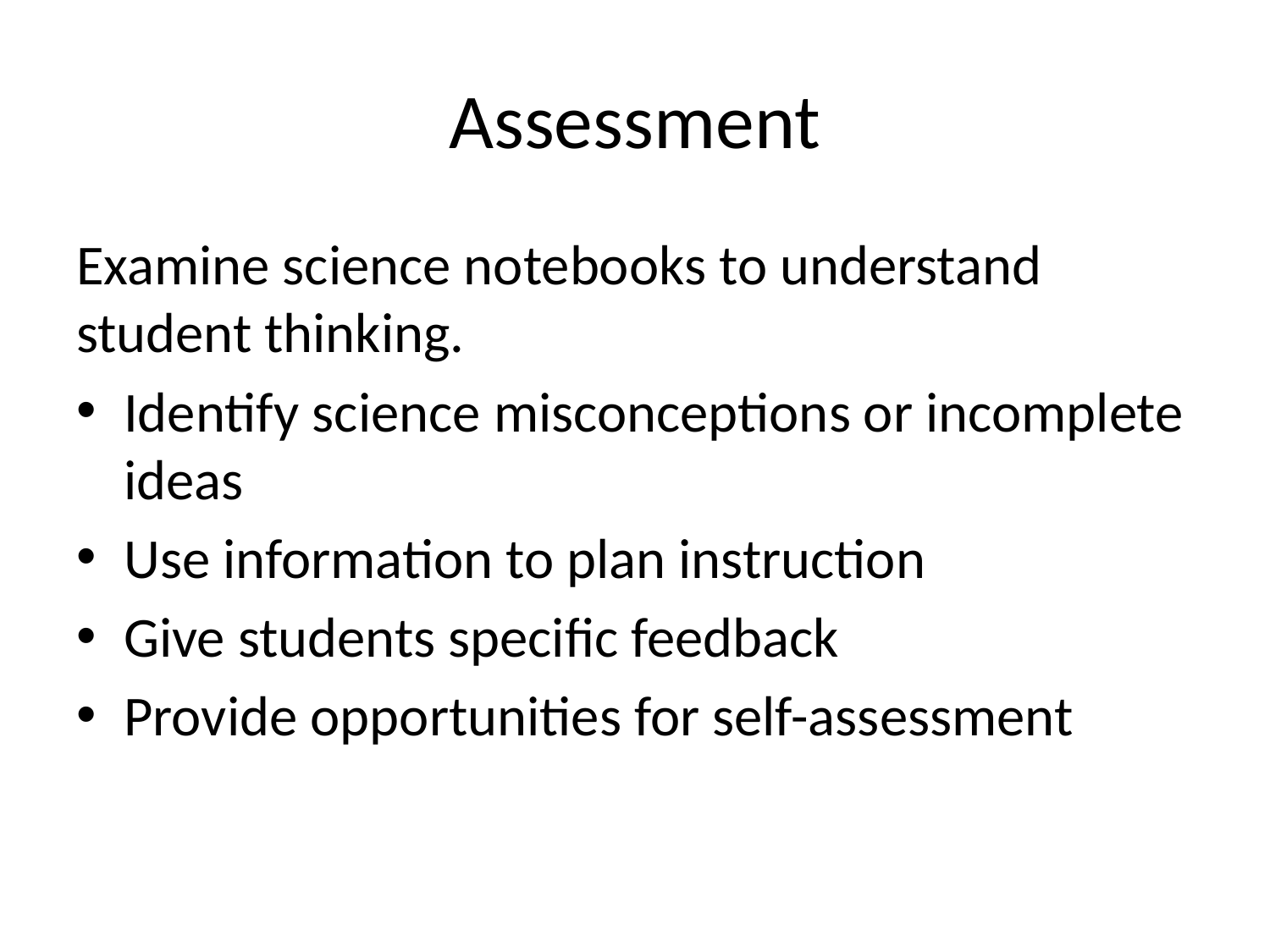

# Assessment
Examine science notebooks to understand student thinking.
Identify science misconceptions or incomplete ideas
Use information to plan instruction
Give students specific feedback
Provide opportunities for self-assessment